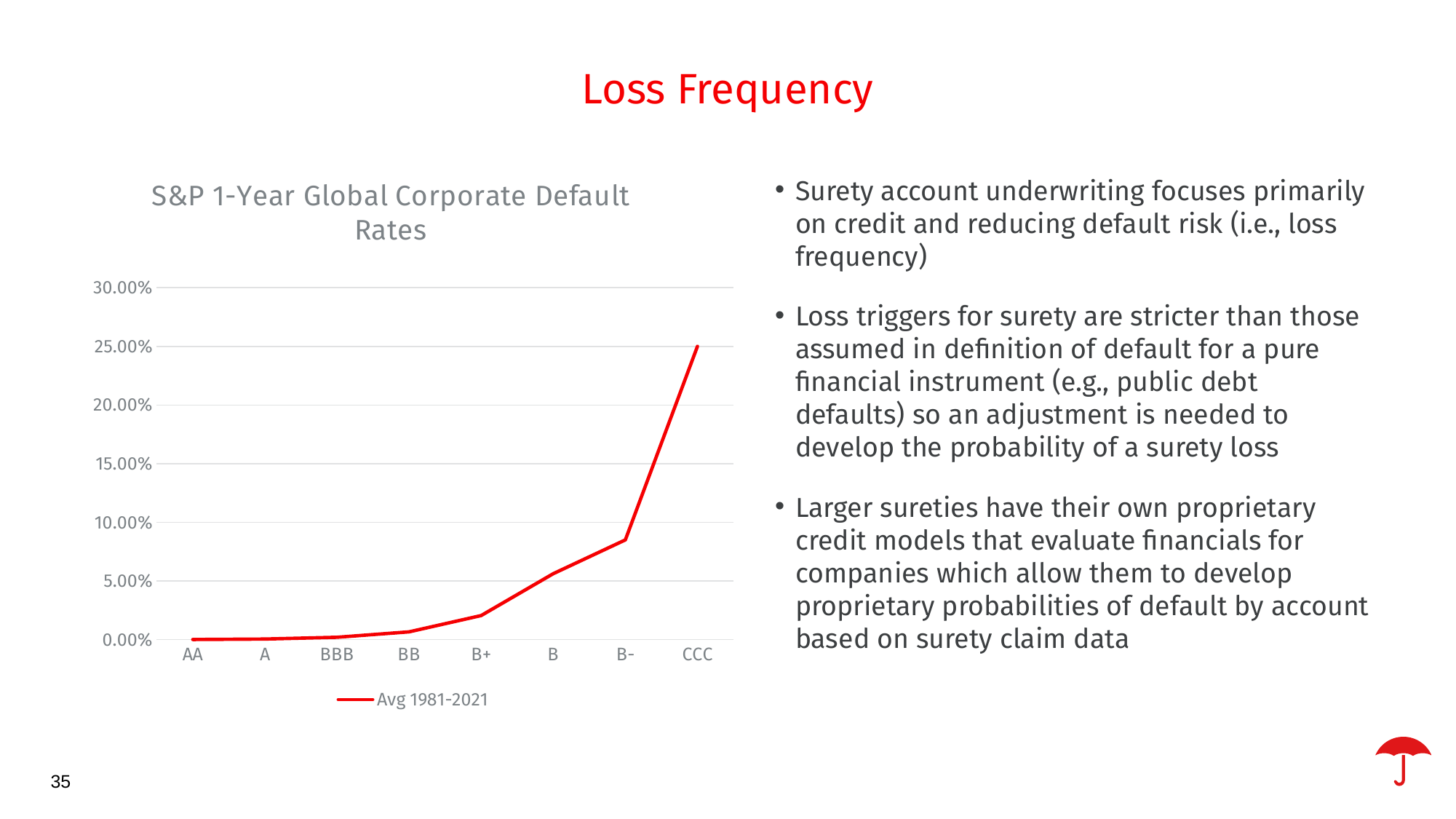

Loss Frequency

### Chart: S&P 1-Year Global Corporate Default Rates

| Category | Avg 1981-2021 |
|---|---|
| AA | 0.0001 |
| A | 0.0005 |
| BBB | 0.002 |
| BB | 0.0066 |
| B+ | 0.0205 |
| B | 0.0562 |
| B- | 0.085 |
| CCC | 0.25 |
Surety account underwriting focuses primarily on credit and reducing default risk (i.e., loss frequency)
Loss triggers for surety are stricter than those assumed in definition of default for a pure financial instrument (e.g., public debt defaults) so an adjustment is needed to develop the probability of a surety loss
Larger sureties have their own proprietary credit models that evaluate financials for companies which allow them to develop proprietary probabilities of default by account based on surety claim data
35